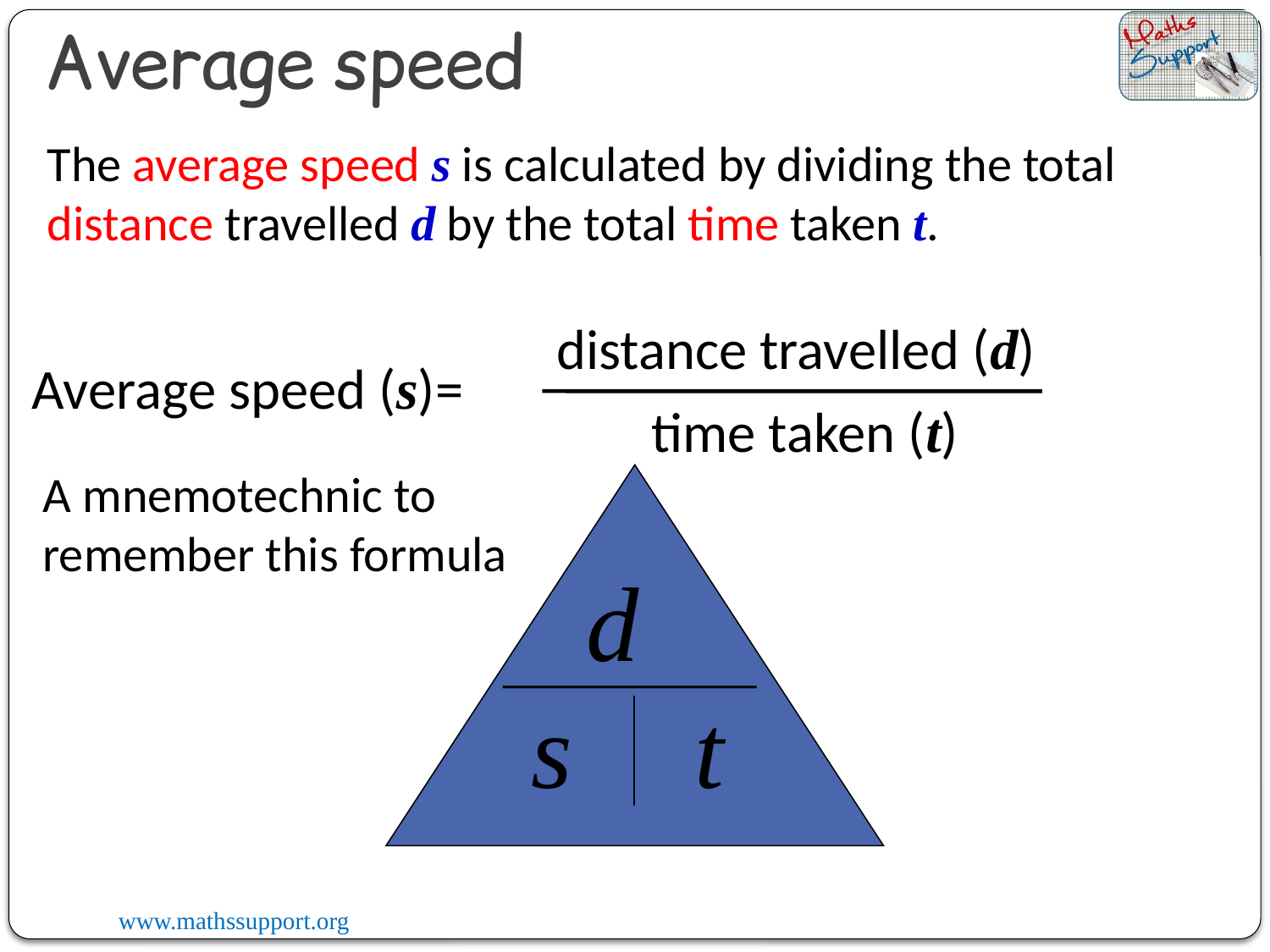

Average speed
The average speed s is calculated by dividing the total distance travelled d by the total time taken t.
distance travelled (d)
Average speed (s)=
time taken (t)

A mnemotechnic to remember this formula

d
s
t